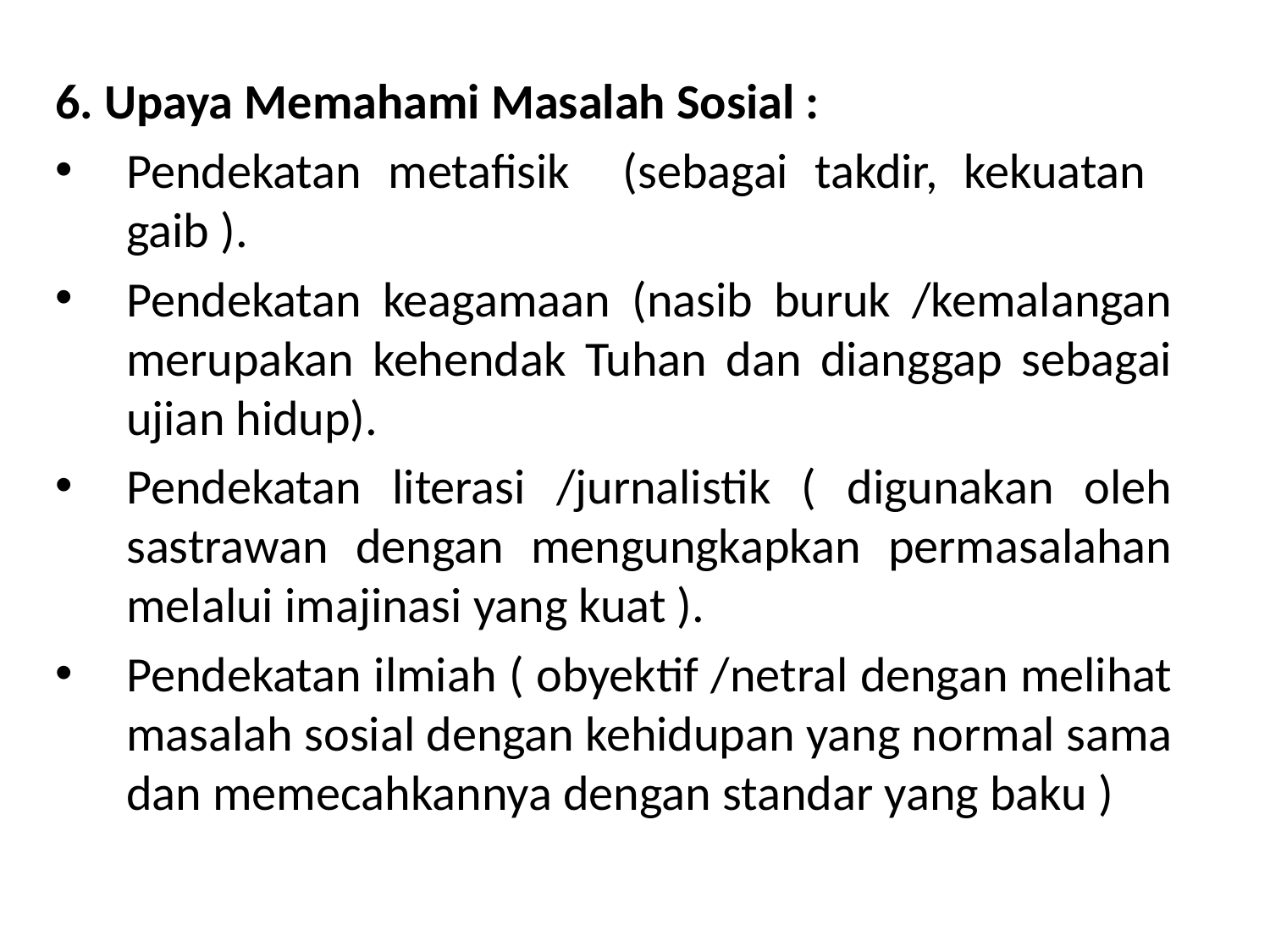

6. Upaya Memahami Masalah Sosial :
Pendekatan metafisik  (sebagai takdir, kekuatan  gaib ).
Pendekatan keagamaan (nasib buruk /kemalangan merupakan kehendak Tuhan dan dianggap sebagai ujian hidup).
Pendekatan literasi /jurnalistik ( digunakan oleh sastrawan dengan mengungkapkan permasalahan melalui imajinasi yang kuat ).
Pendekatan ilmiah ( obyektif /netral dengan melihat masalah sosial dengan kehidupan yang normal sama dan memecahkannya dengan standar yang baku )